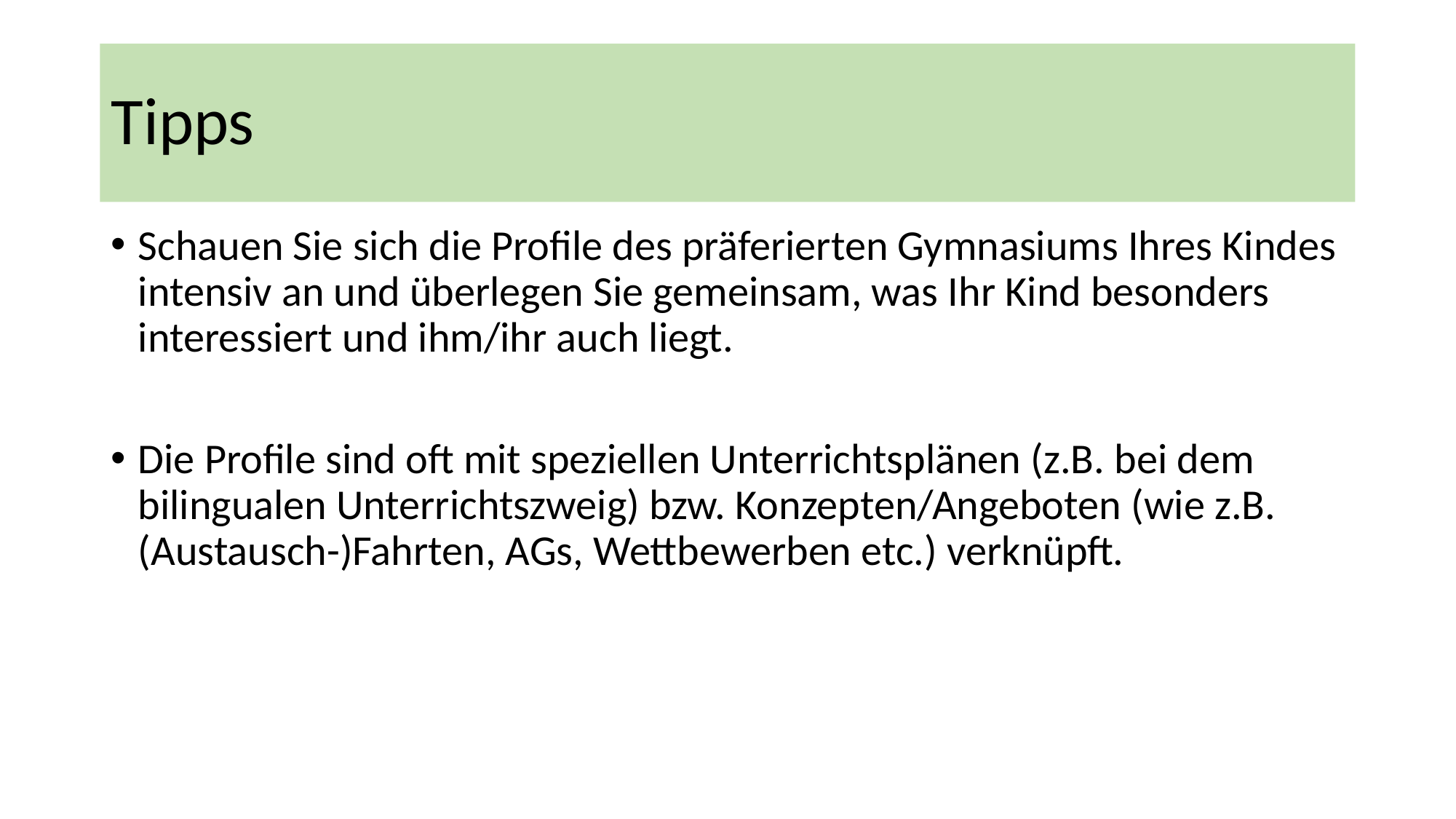

# Tipps
Schauen Sie sich die Profile des präferierten Gymnasiums Ihres Kindes intensiv an und überlegen Sie gemeinsam, was Ihr Kind besonders interessiert und ihm/ihr auch liegt.

Die Profile sind oft mit speziellen Unterrichtsplänen (z.B. bei dem bilingualen Unterrichtszweig) bzw. Konzepten/Angeboten (wie z.B. (Austausch-)Fahrten, AGs, Wettbewerben etc.) verknüpft.